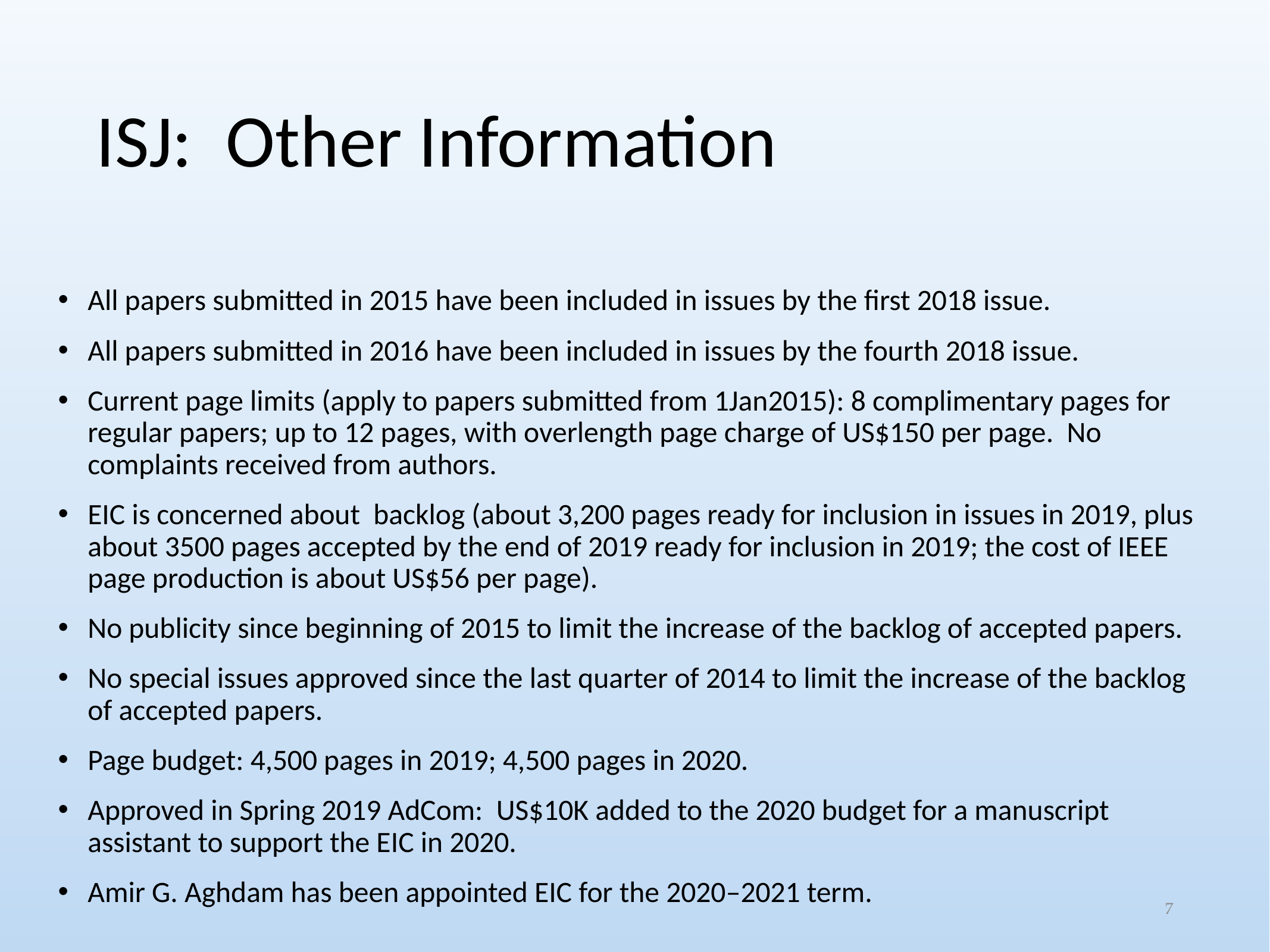

# ISJ:  Other Information
All papers submitted in 2015 have been included in issues by the first 2018 issue.
All papers submitted in 2016 have been included in issues by the fourth 2018 issue.
Current page limits (apply to papers submitted from 1Jan2015): 8 complimentary pages for regular papers; up to 12 pages, with overlength page charge of US$150 per page.  No complaints received from authors.
EIC is concerned about  backlog (about 3,200 pages ready for inclusion in issues in 2019, plus about 3500 pages accepted by the end of 2019 ready for inclusion in 2019; the cost of IEEE page production is about US$56 per page).
No publicity since beginning of 2015 to limit the increase of the backlog of accepted papers.
No special issues approved since the last quarter of 2014 to limit the increase of the backlog of accepted papers.
Page budget: 4,500 pages in 2019; 4,500 pages in 2020.
Approved in Spring 2019 AdCom:  US$10K added to the 2020 budget for a manuscript assistant to support the EIC in 2020.
Amir G. Aghdam has been appointed EIC for the 2020–2021 term.
7